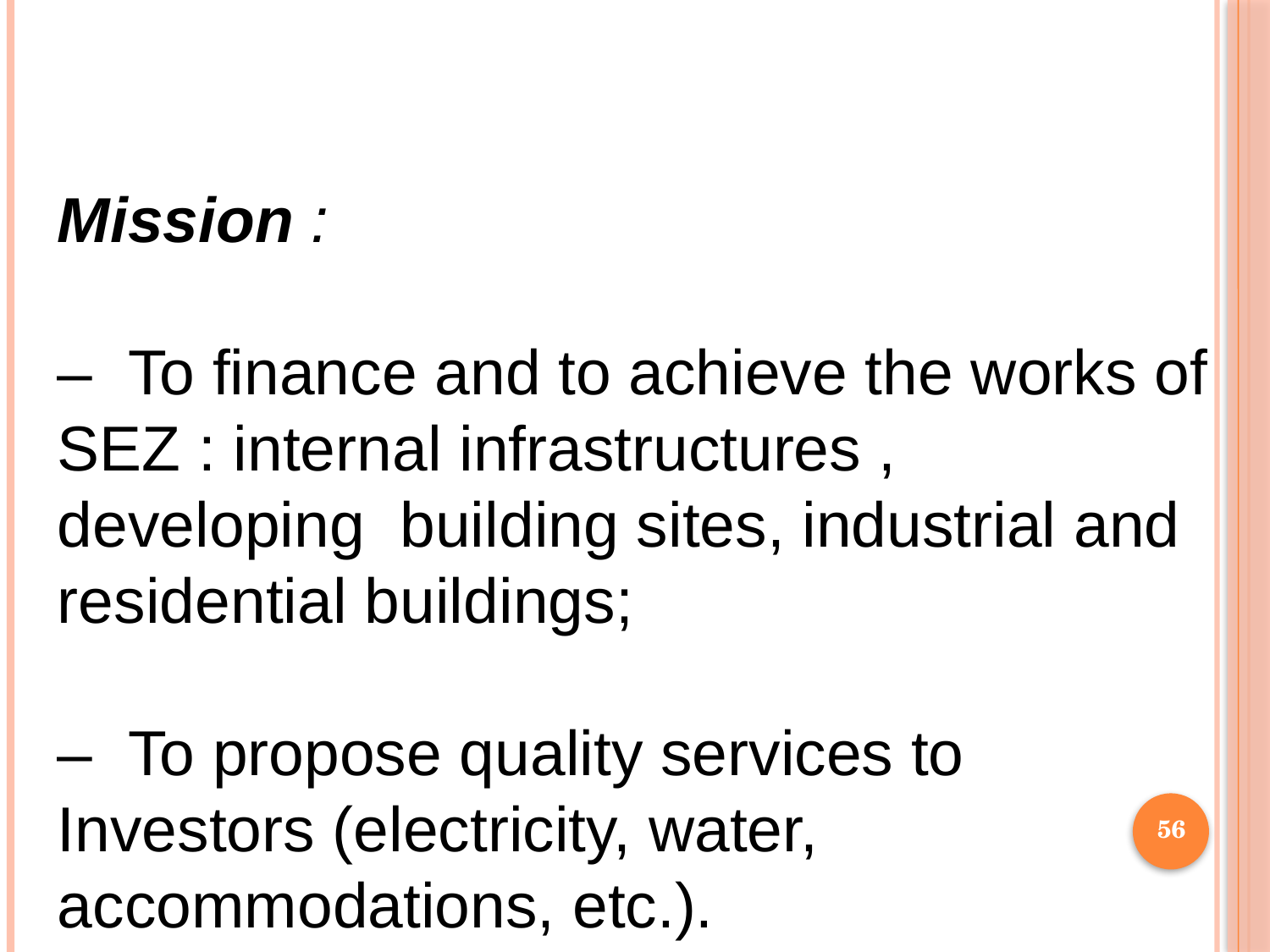

Mission :

‒  To finance and to achieve the works of SEZ : internal infrastructures , developing  building sites, industrial and residential buildings;

‒  To propose quality services to Investors (electricity, water, accommodations, etc.).
56